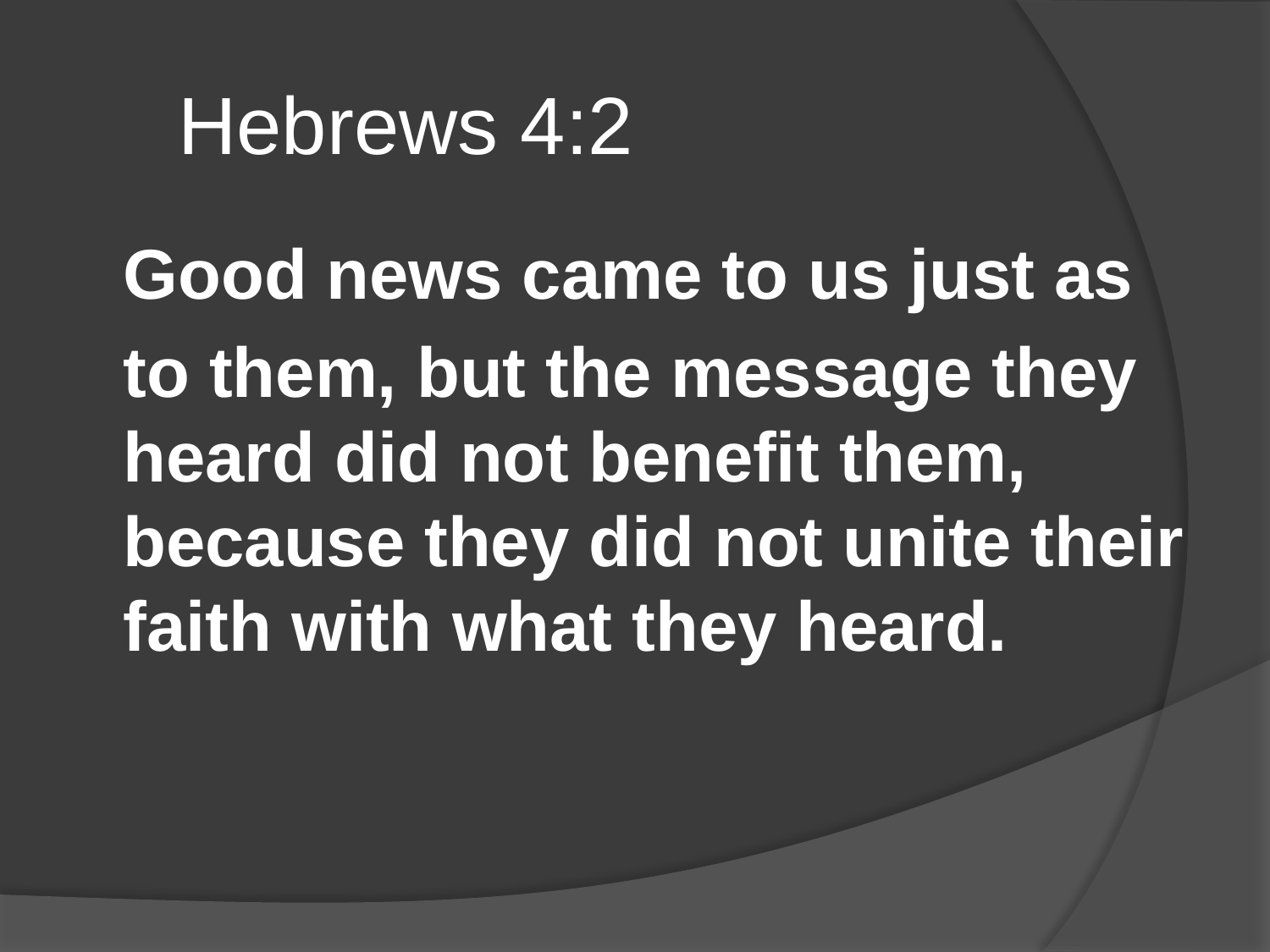

# Hebrews 4:2
Good news came to us just as
to them, but the message they heard did not benefit them, because they did not unite their faith with what they heard.